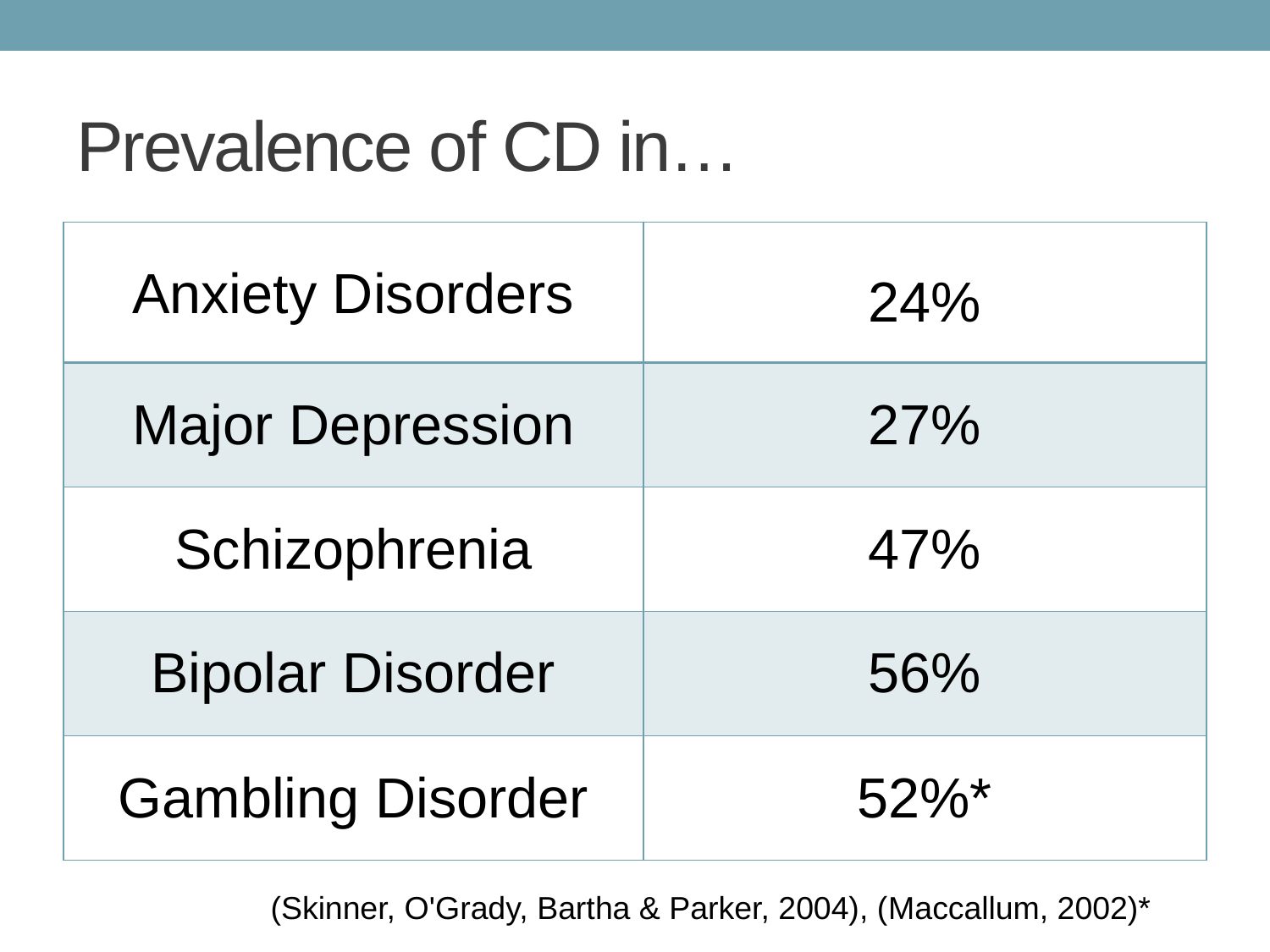

# Prevalence of CD in…
| Anxiety Disorders | 24% |
| --- | --- |
| Major Depression | 27% |
| Schizophrenia | 47% |
| Bipolar Disorder | 56% |
| Gambling Disorder | 52%\* |
(Skinner, O'Grady, Bartha & Parker, 2004), (Maccallum, 2002)*